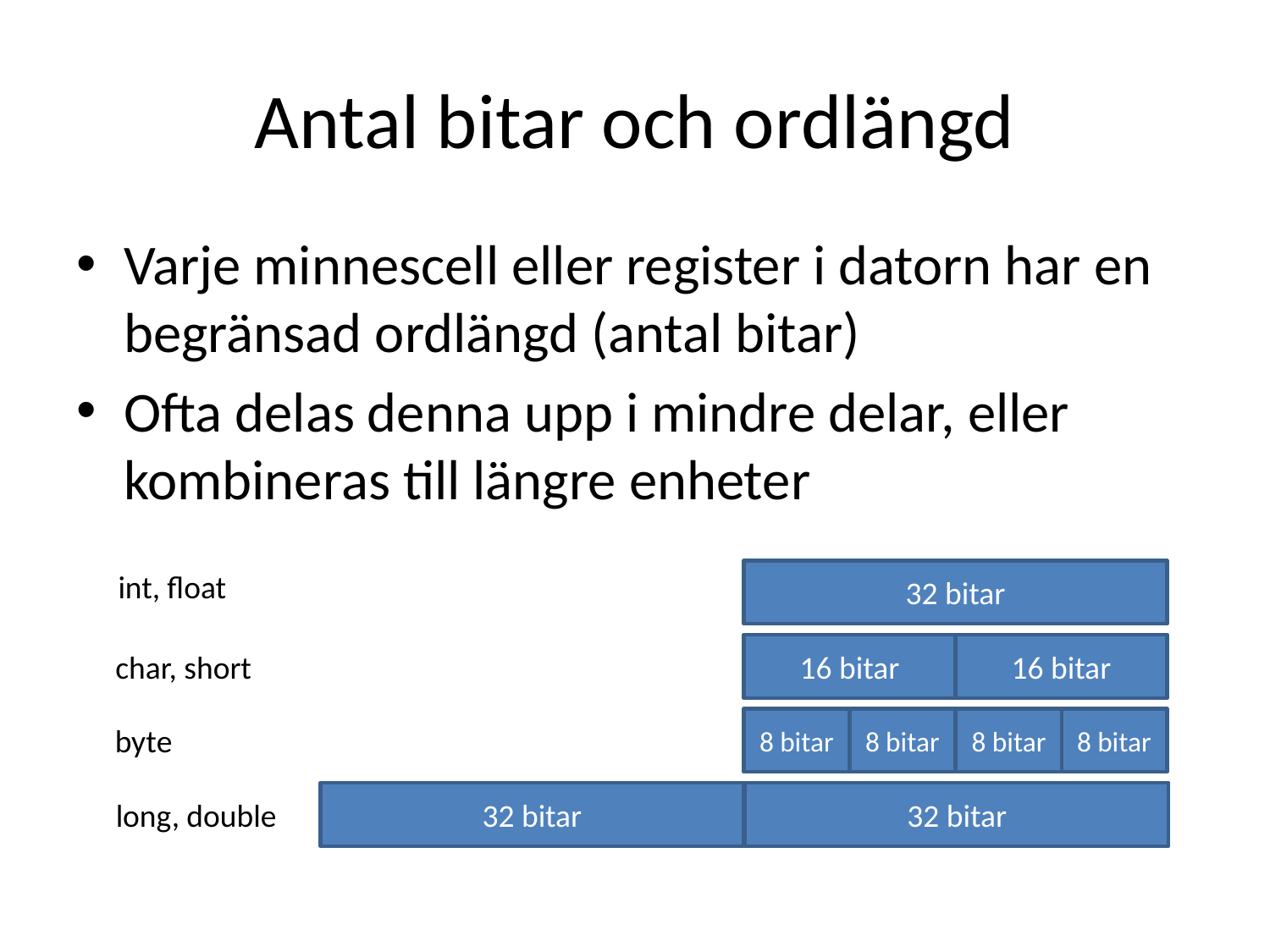

# Antal bitar och ordlängd
Varje minnescell eller register i datorn har en begränsad ordlängd (antal bitar)
Ofta delas denna upp i mindre delar, eller kombineras till längre enheter
int, float
32 bitar
16 bitar
16 bitar
char, short
8 bitar
8 bitar
8 bitar
8 bitar
byte
32 bitar
32 bitar
long, double